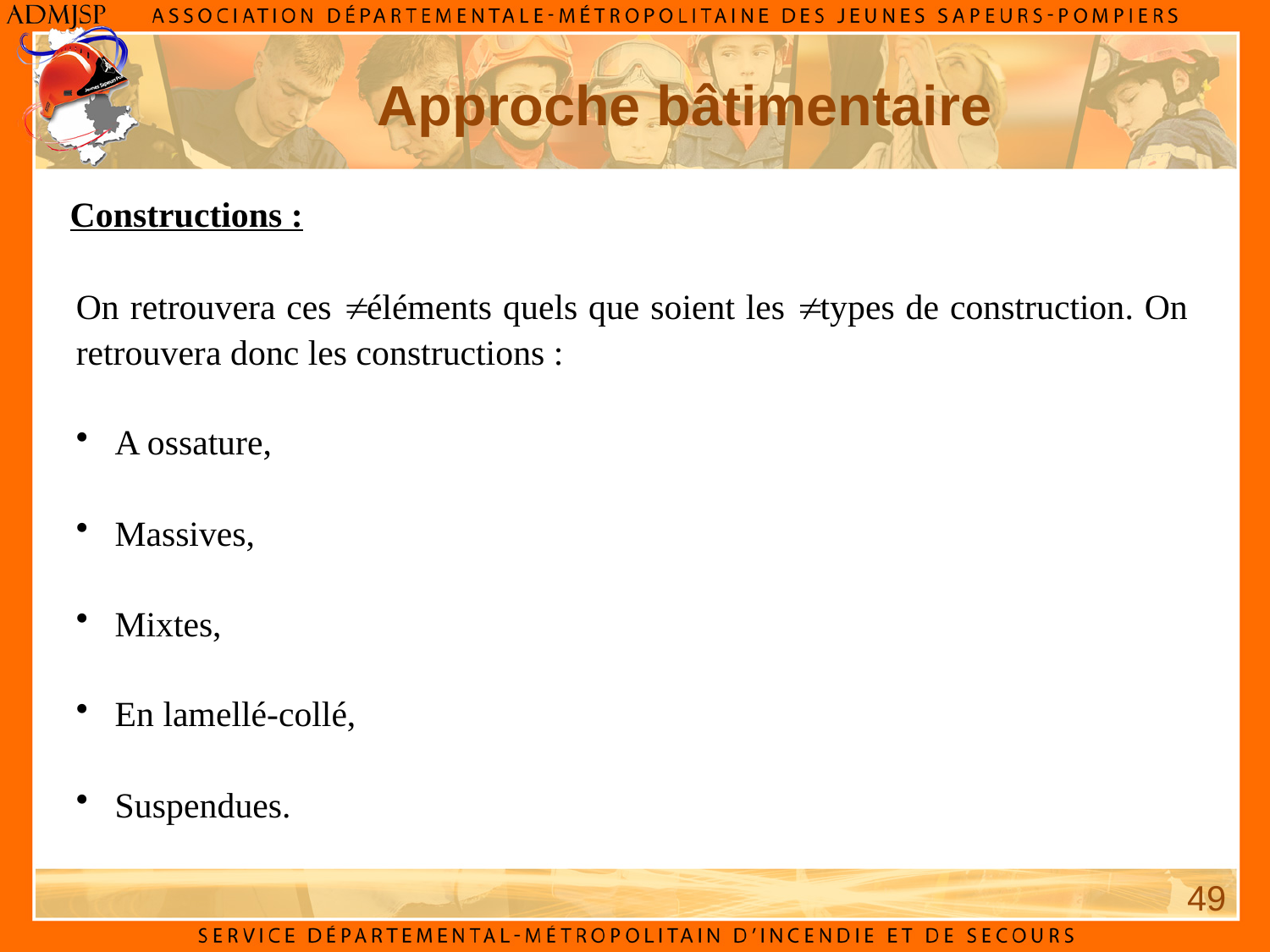

Approche bâtimentaire
Constructions :
On retrouvera ces ≠ éléments quels que soient les ≠ types de construction. On retrouvera donc les constructions :

 A ossature,

 Massives,

 Mixtes,

 En lamellé-collé,

 Suspendues.
49